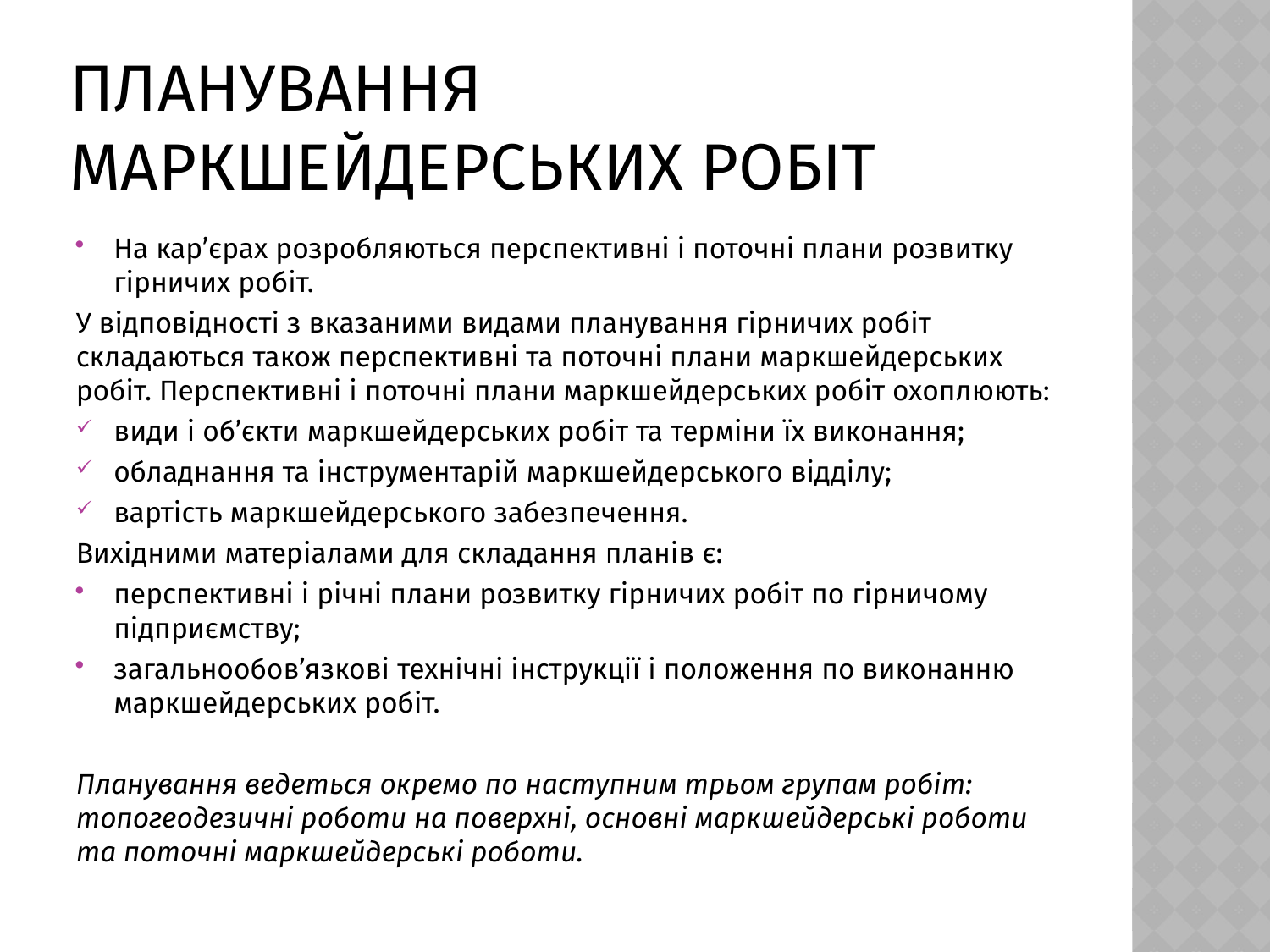

# Планування маркшейдерських робіт
На кар’єрах розробляються перспективні і поточні плани розвитку гірничих робіт.
У відповідності з вказаними видами планування гірничих робіт складаються також перспективні та поточні плани маркшейдерських робіт. Перспективні і поточні плани маркшейдерських робіт охоплюють:
види і об’єкти маркшейдерських робіт та терміни їх виконання;
обладнання та інструментарій маркшейдерського відділу;
вартість маркшейдерського забезпечення.
Вихідними матеріалами для складання планів є:
перспективні і річні плани розвитку гірничих робіт по гірничому підприємству;
загальнообов’язкові технічні інструкції і положення по виконанню маркшейдерських робіт.

Планування ведеться окремо по наступним трьом групам робіт: топогеодезичні роботи на поверхні, основні маркшейдерські роботи та поточні маркшейдерські роботи.